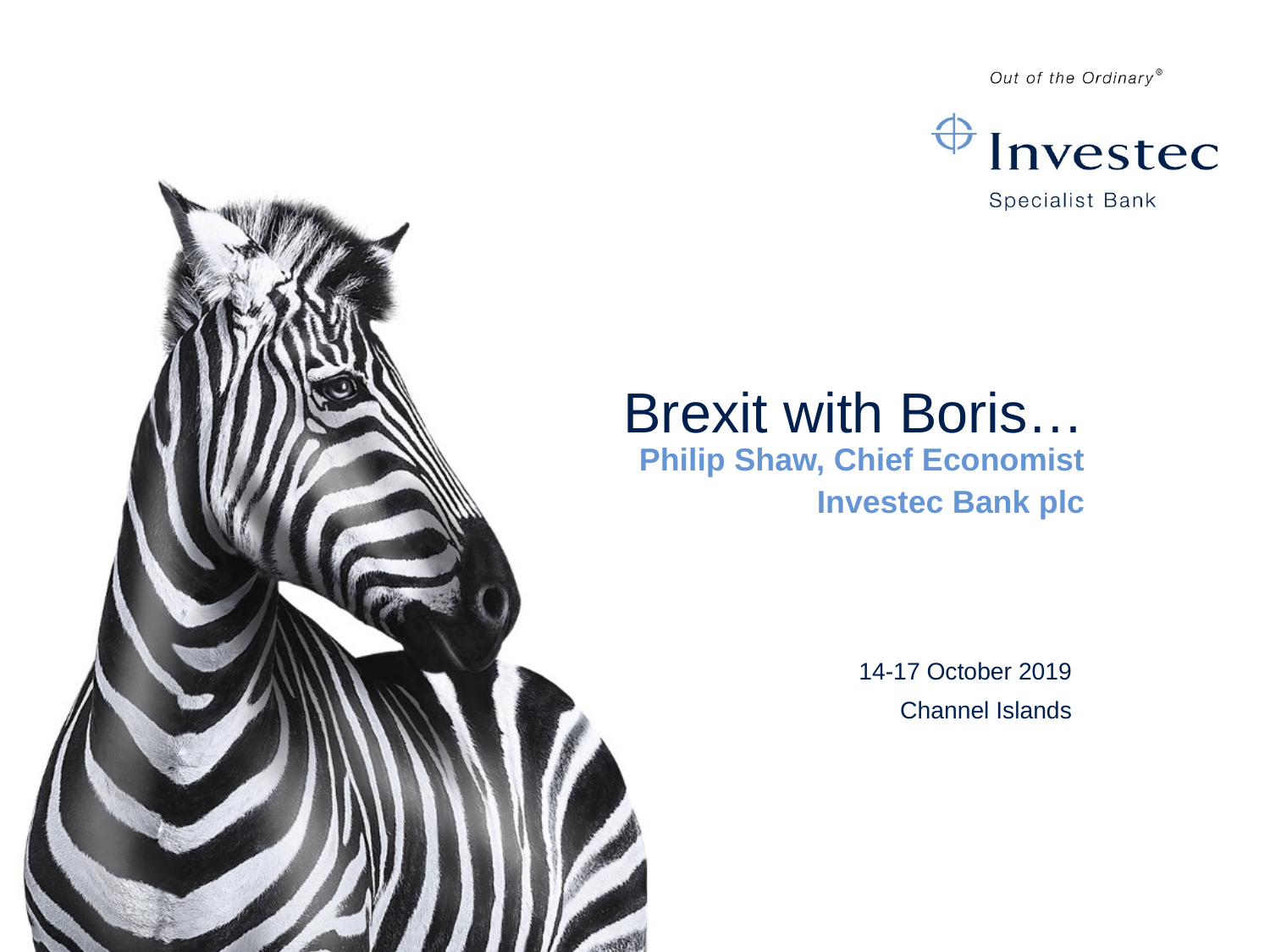

Brexit with Boris…
Philip Shaw, Chief Economist
Investec Bank plc
14-17 October 2019
Channel Islands